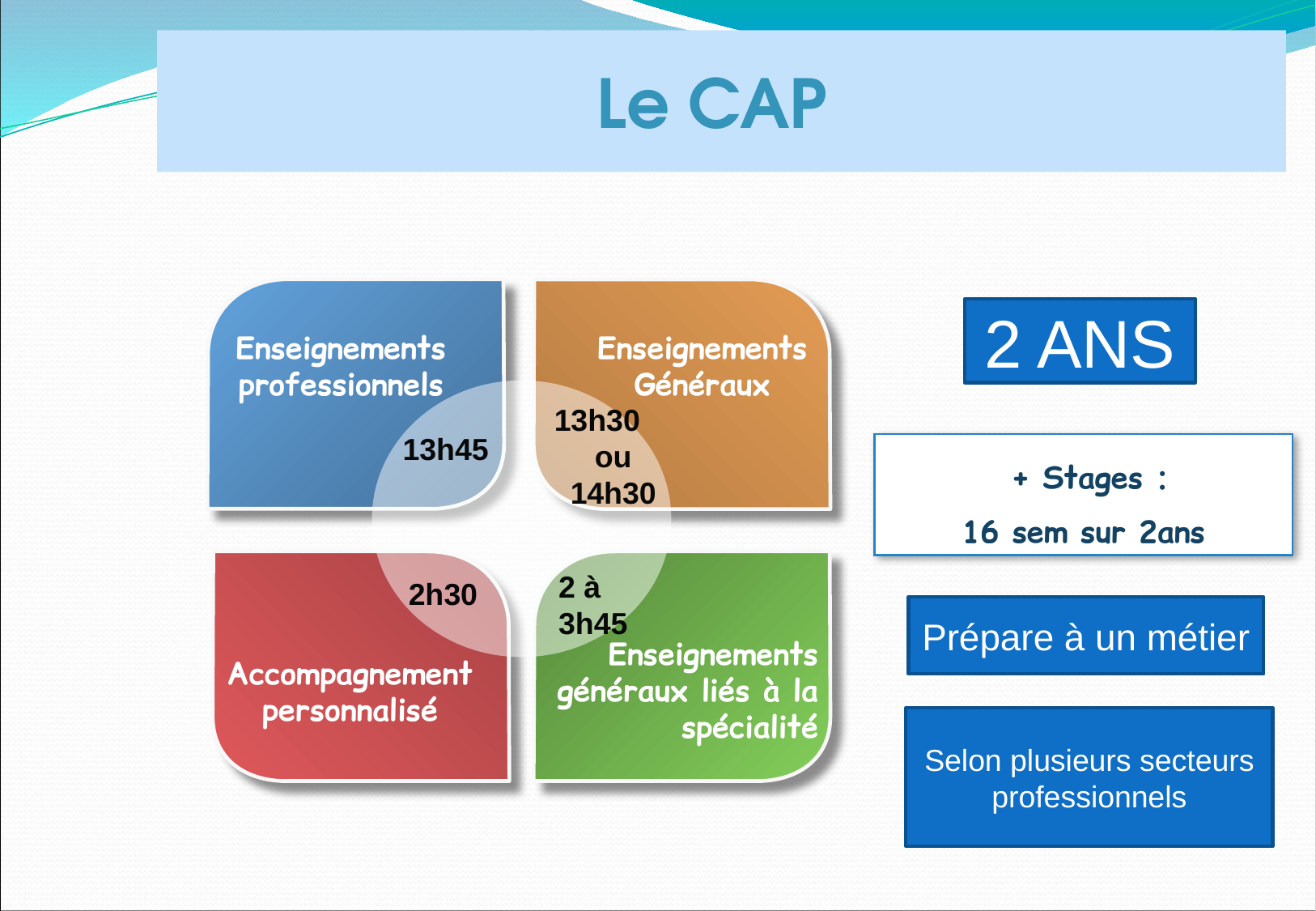

Le CAP

2 ANS
Enseignements professionnels
Enseignements Généraux

13h30
ou 14h30
13h45
 + Stages :
16 sem sur 2ans

2 à
3h45
2h30
Prépare à un métier
Enseignements généraux liés à la spécialité
Accompagnement personnalisé
Selon plusieurs secteurs professionnels